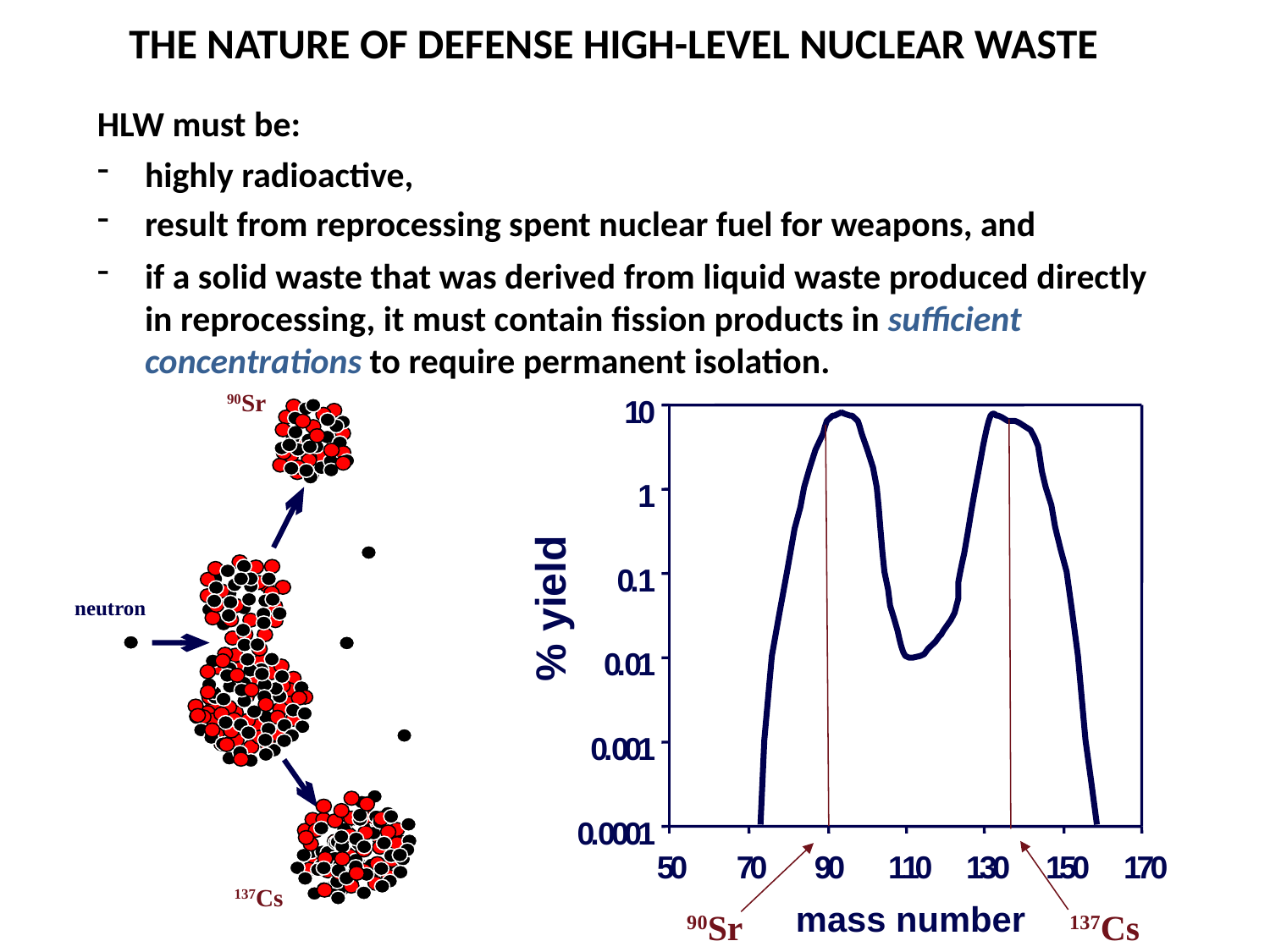

# the nature of defense high-level nuclear waste

HLW must be:

highly radioactive,

result from reprocessing spent nuclear fuel for weapons, and

if a solid waste that was derived from liquid waste produced directly in reprocessing, it must contain fission products in sufficient concentrations to require permanent isolation.

90Sr

neutron

137Cs

1
0

1

0
.
1

% yield
0
.
0
1

0
.
0
0
1

0
.
0
0
0
1

5
0
7
0
9
0
1
1
0
1
3
0
1
5
0
1
7
0
mass number

90Sr
137Cs